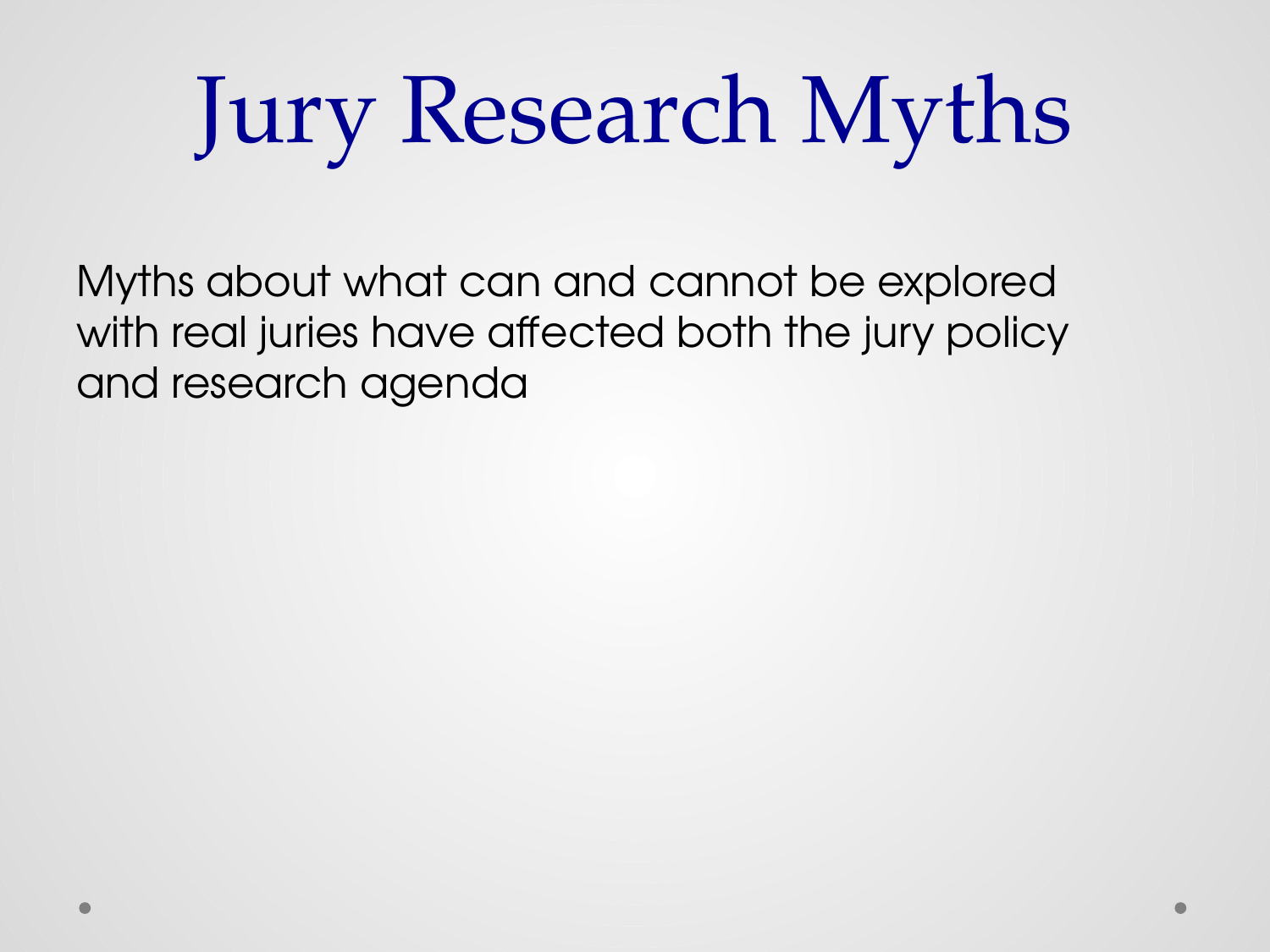

# Jury Research Myths
Myths about what can and cannot be explored with real juries have affected both the jury policy and research agenda